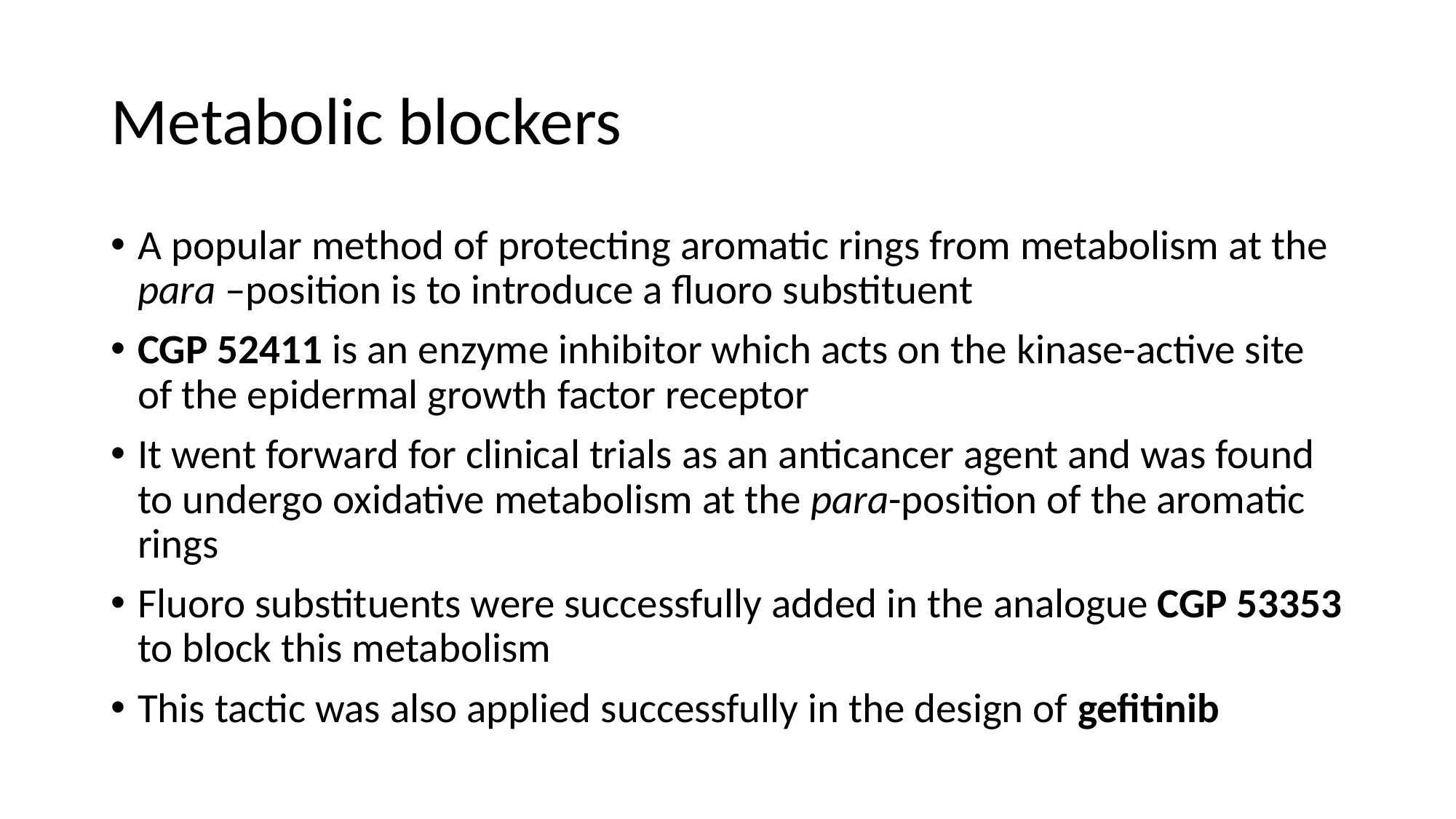

# Metabolic blockers
A popular method of protecting aromatic rings from metabolism at the para –position is to introduce a fluoro substituent
CGP 52411 is an enzyme inhibitor which acts on the kinase-active site of the epidermal growth factor receptor
It went forward for clinical trials as an anticancer agent and was found to undergo oxidative metabolism at the para-position of the aromatic rings
Fluoro substituents were successfully added in the analogue CGP 53353 to block this metabolism
This tactic was also applied successfully in the design of gefitinib